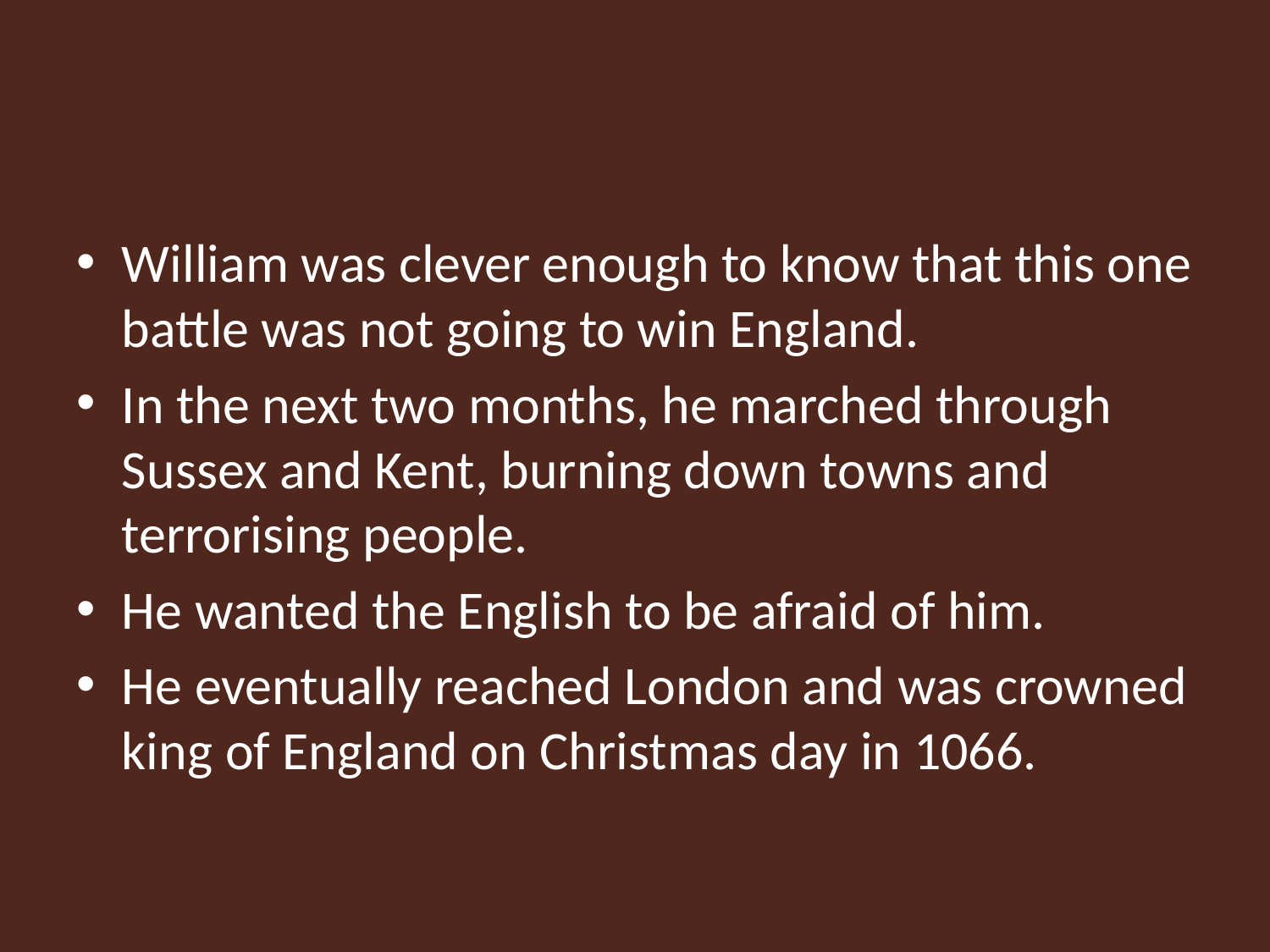

#
William was clever enough to know that this one battle was not going to win England.
In the next two months, he marched through Sussex and Kent, burning down towns and terrorising people.
He wanted the English to be afraid of him.
He eventually reached London and was crowned king of England on Christmas day in 1066.